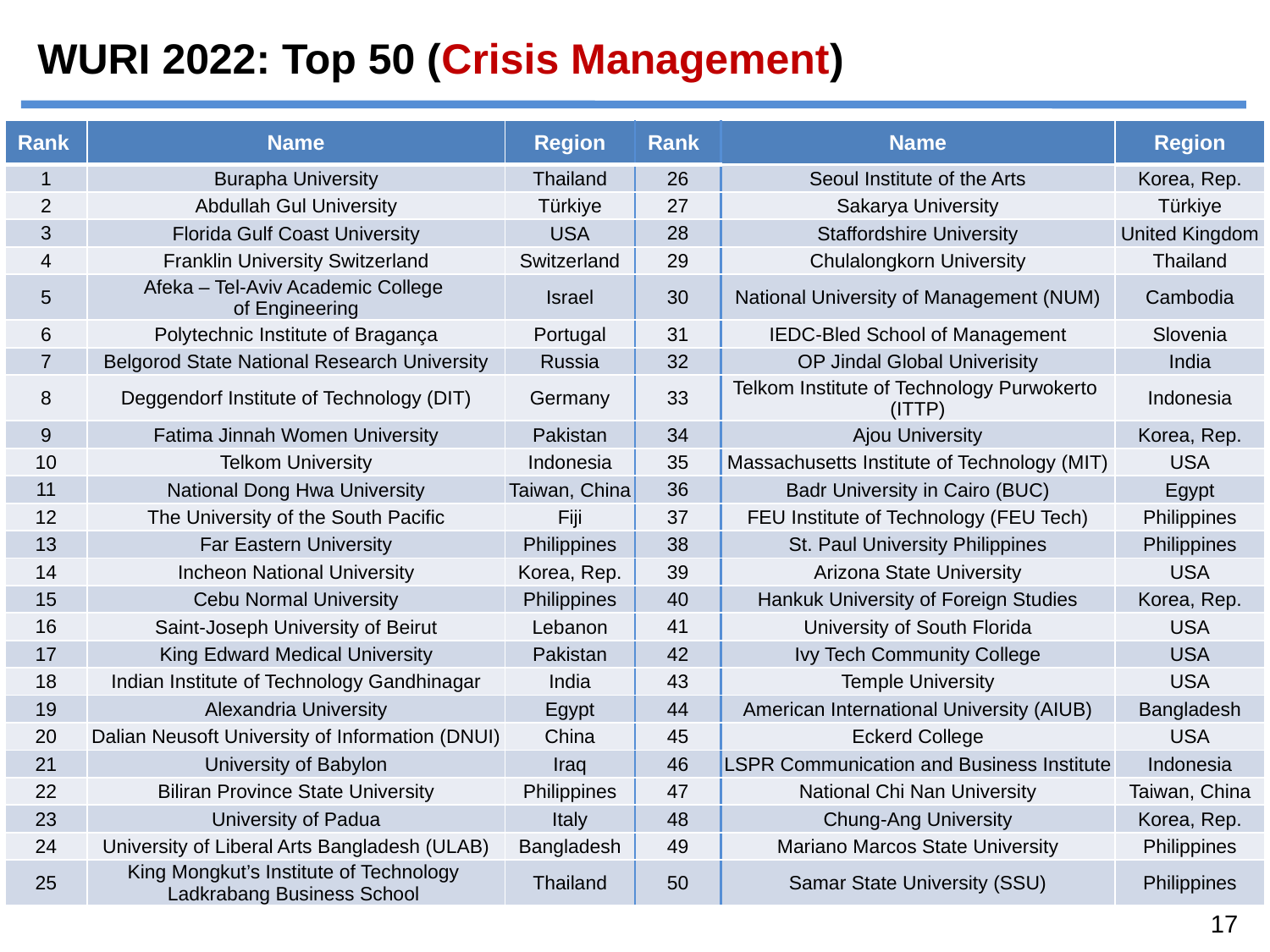

# WURI 2022: Top 50 (Crisis Management)
| Rank | Name | Region | Rank | Name | Region |
| --- | --- | --- | --- | --- | --- |
| 1 | Burapha University | Thailand | 26 | Seoul Institute of the Arts | Korea, Rep. |
| 2 | Abdullah Gul University | Türkiye | 27 | Sakarya University | Türkiye |
| 3 | Florida Gulf Coast University | USA | 28 | Staffordshire University | United Kingdom |
| 4 | Franklin University Switzerland | Switzerland | 29 | Chulalongkorn University | Thailand |
| 5 | Afeka – Tel-Aviv Academic College of Engineering | Israel | 30 | National University of Management (NUM) | Cambodia |
| 6 | Polytechnic Institute of Bragança | Portugal | 31 | IEDC-Bled School of Management | Slovenia |
| 7 | Belgorod State National Research University | Russia | 32 | OP Jindal Global Univerisity | India |
| 8 | Deggendorf Institute of Technology (DIT) | Germany | 33 | Telkom Institute of Technology Purwokerto (ITTP) | Indonesia |
| 9 | Fatima Jinnah Women University | Pakistan | 34 | Ajou University | Korea, Rep. |
| 10 | Telkom University | Indonesia | 35 | Massachusetts Institute of Technology (MIT) | USA |
| 11 | National Dong Hwa University | Taiwan, China | 36 | Badr University in Cairo (BUC) | Egypt |
| 12 | The University of the South Pacific | Fiji | 37 | FEU Institute of Technology (FEU Tech) | Philippines |
| 13 | Far Eastern University | Philippines | 38 | St. Paul University Philippines | Philippines |
| 14 | Incheon National University | Korea, Rep. | 39 | Arizona State University | USA |
| 15 | Cebu Normal University | Philippines | 40 | Hankuk University of Foreign Studies | Korea, Rep. |
| 16 | Saint-Joseph University of Beirut | Lebanon | 41 | University of South Florida | USA |
| 17 | King Edward Medical University | Pakistan | 42 | Ivy Tech Community College | USA |
| 18 | Indian Institute of Technology Gandhinagar | India | 43 | Temple University | USA |
| 19 | Alexandria University | Egypt | 44 | American International University (AIUB) | Bangladesh |
| 20 | Dalian Neusoft University of Information (DNUI) | China | 45 | Eckerd College | USA |
| 21 | University of Babylon | Iraq | 46 | LSPR Communication and Business Institute | Indonesia |
| 22 | Biliran Province State University | Philippines | 47 | National Chi Nan University | Taiwan, China |
| 23 | University of Padua | Italy | 48 | Chung-Ang University | Korea, Rep. |
| 24 | University of Liberal Arts Bangladesh (ULAB) | Bangladesh | 49 | Mariano Marcos State University | Philippines |
| 25 | King Mongkut’s Institute of Technology Ladkrabang Business School | Thailand | 50 | Samar State University (SSU) | Philippines |
17